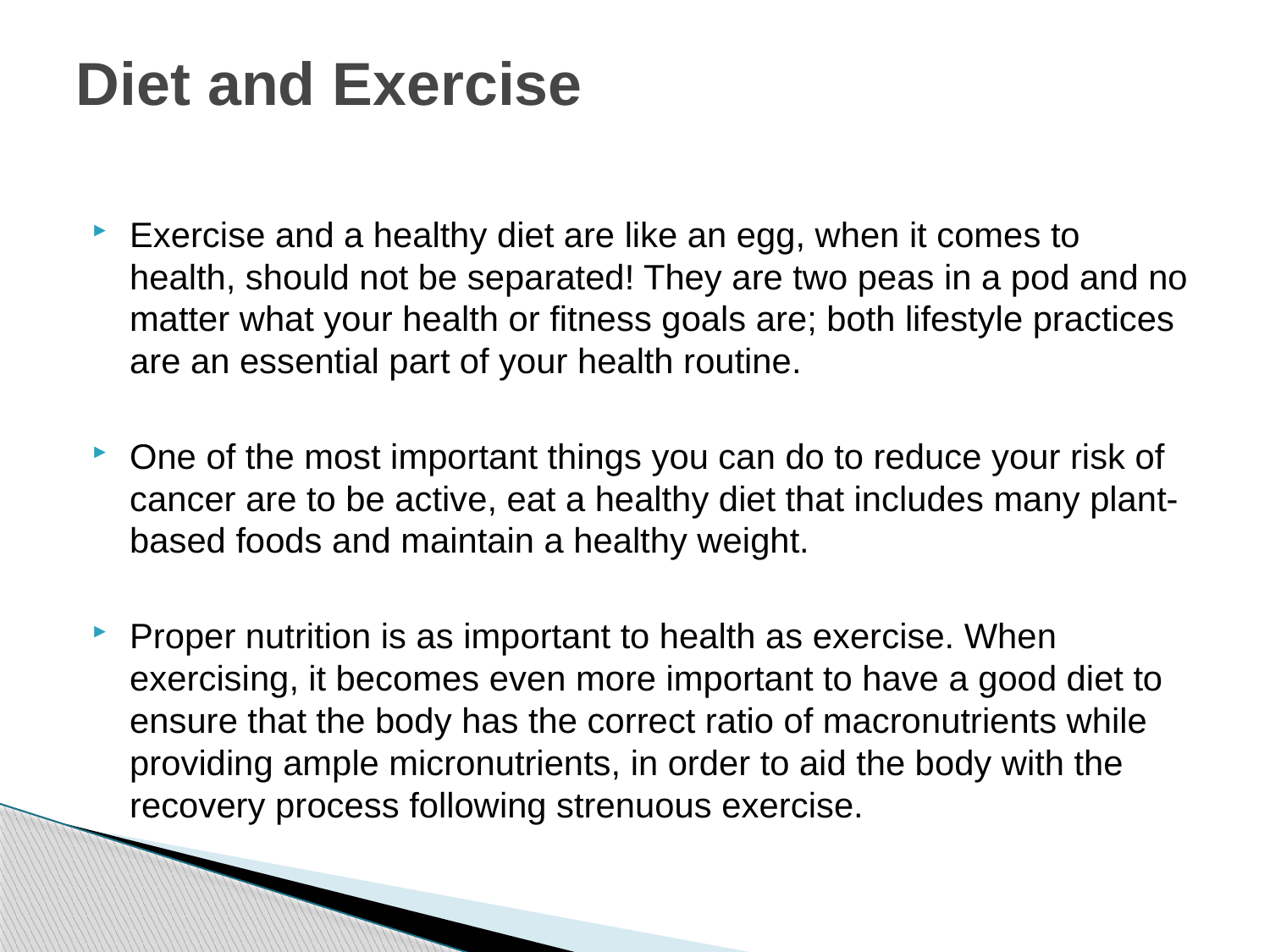

# Diet and Exercise
Exercise and a healthy diet are like an egg, when it comes to health, should not be separated! They are two peas in a pod and no matter what your health or fitness goals are; both lifestyle practices are an essential part of your health routine.

One of the most important things you can do to reduce your risk of cancer are to be active, eat a healthy diet that includes many plant-based foods and maintain a healthy weight.

Proper nutrition is as important to health as exercise. When exercising, it becomes even more important to have a good diet to ensure that the body has the correct ratio of macronutrients while providing ample micronutrients, in order to aid the body with the recovery process following strenuous exercise.